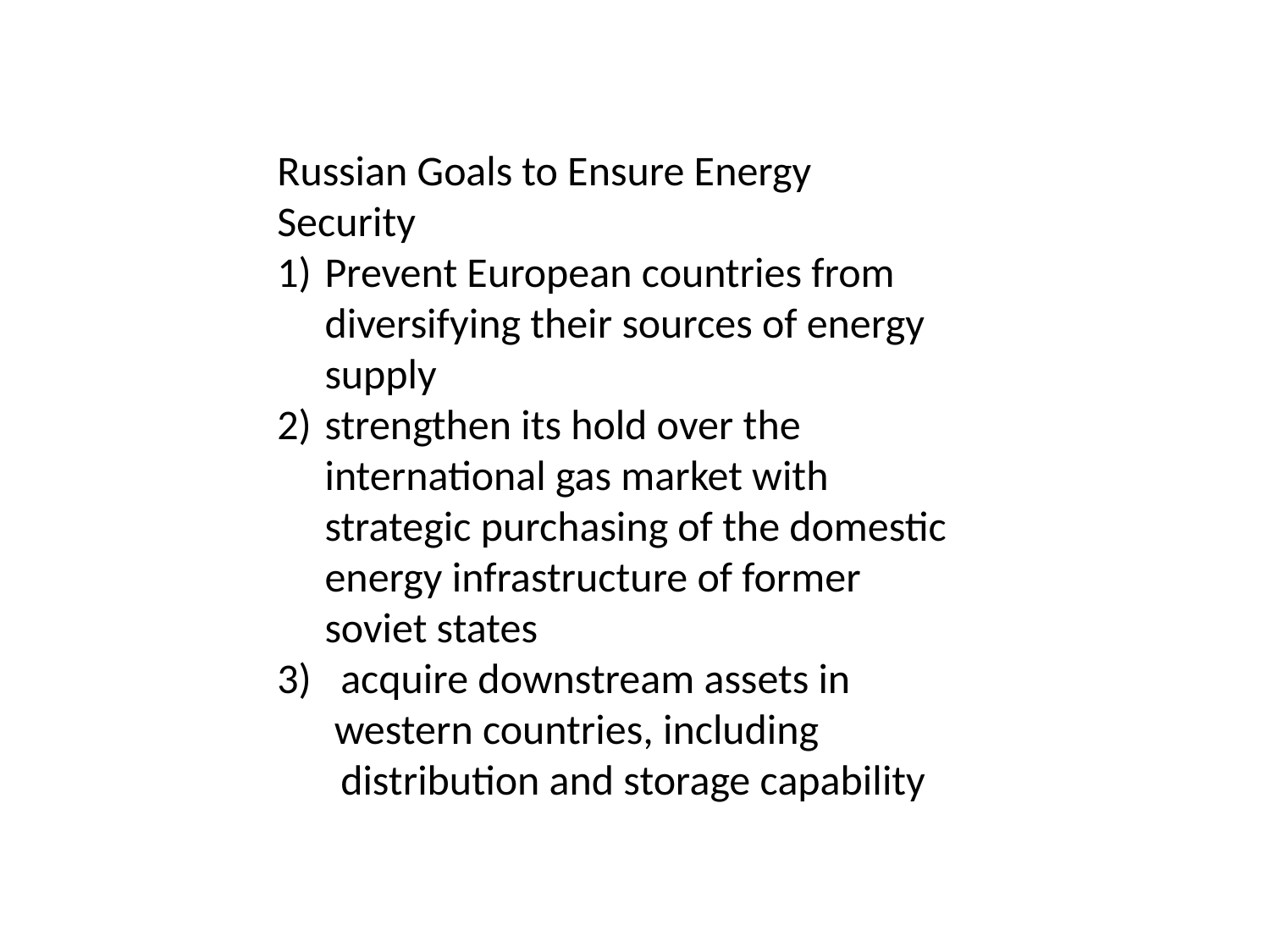

Russian Goals to Ensure Energy Security
Prevent European countries from diversifying their sources of energy supply
strengthen its hold over the international gas market with strategic purchasing of the domestic energy infrastructure of former soviet states
acquire downstream assets in
      western countries, including distribution and storage capability